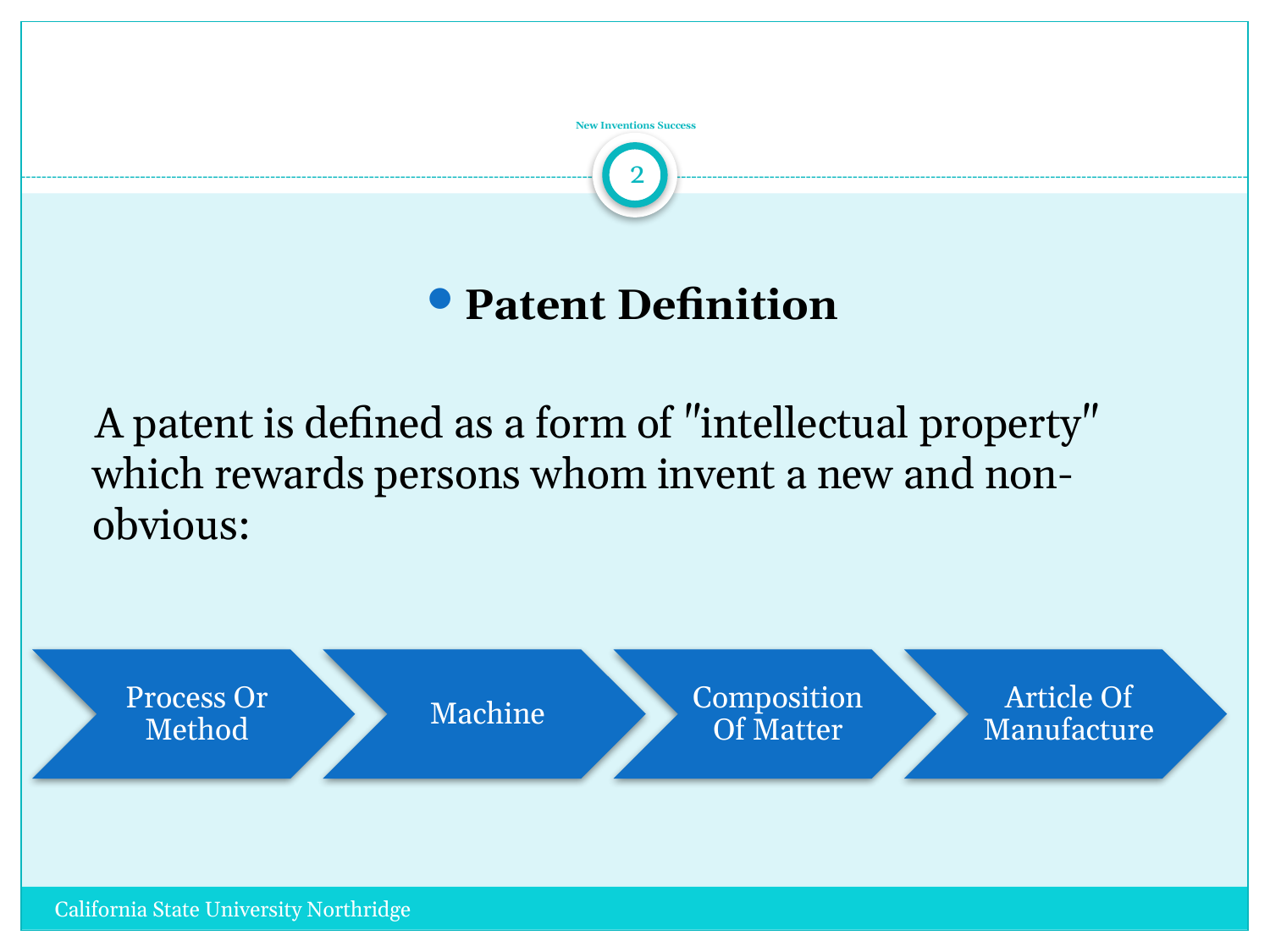

# New Inventions Success
2

Patent Definition

    A patent is defined as a form of "intellectual property" which rewards persons whom invent a new and non-obvious:

Process Or Method
Machine
Composition Of Matter
Article Of Manufacture
California State University Northridge